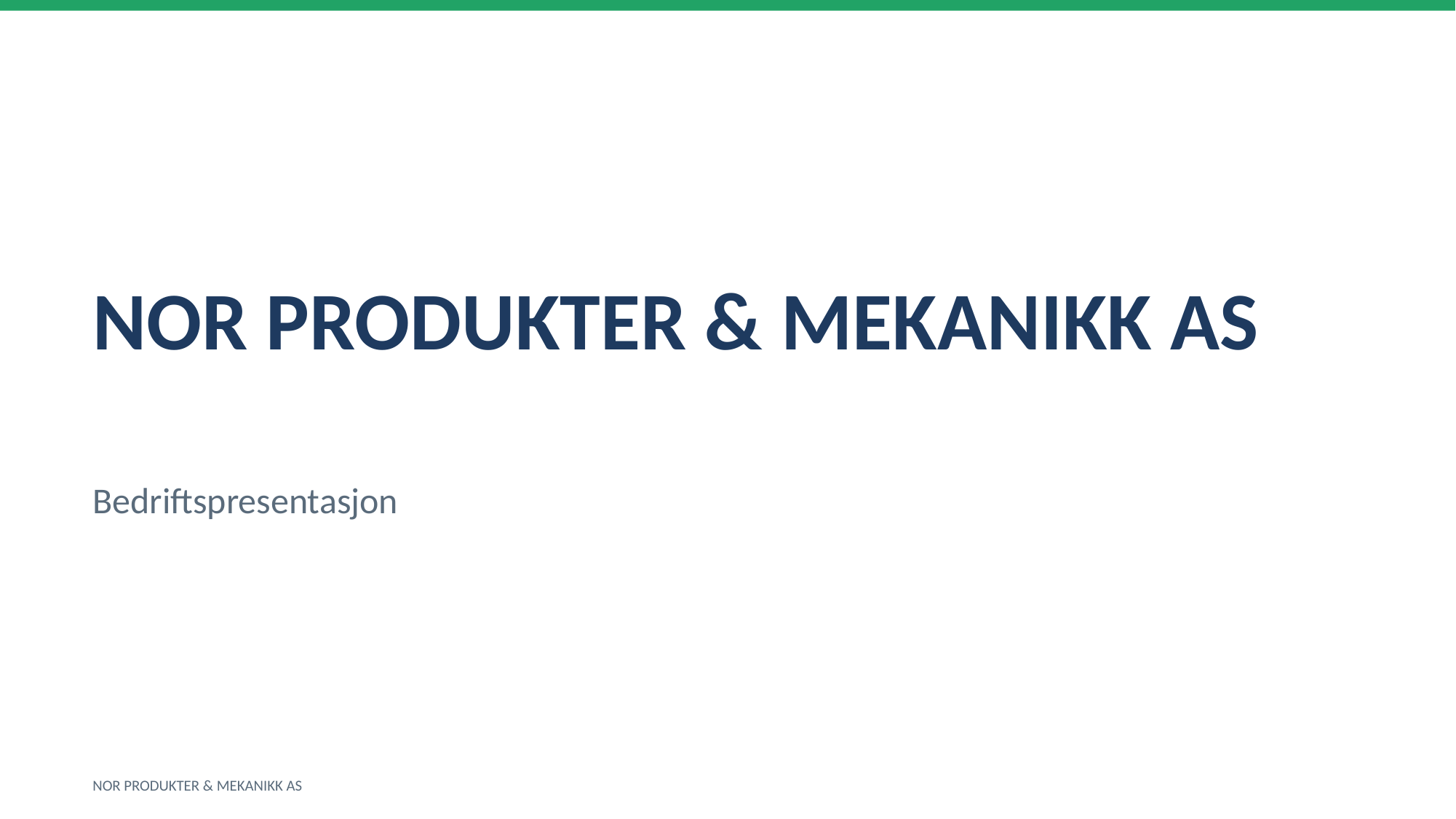

NOR PRODUKTER & MEKANIKK AS
Bedriftspresentasjon
NOR PRODUKTER & MEKANIKK AS